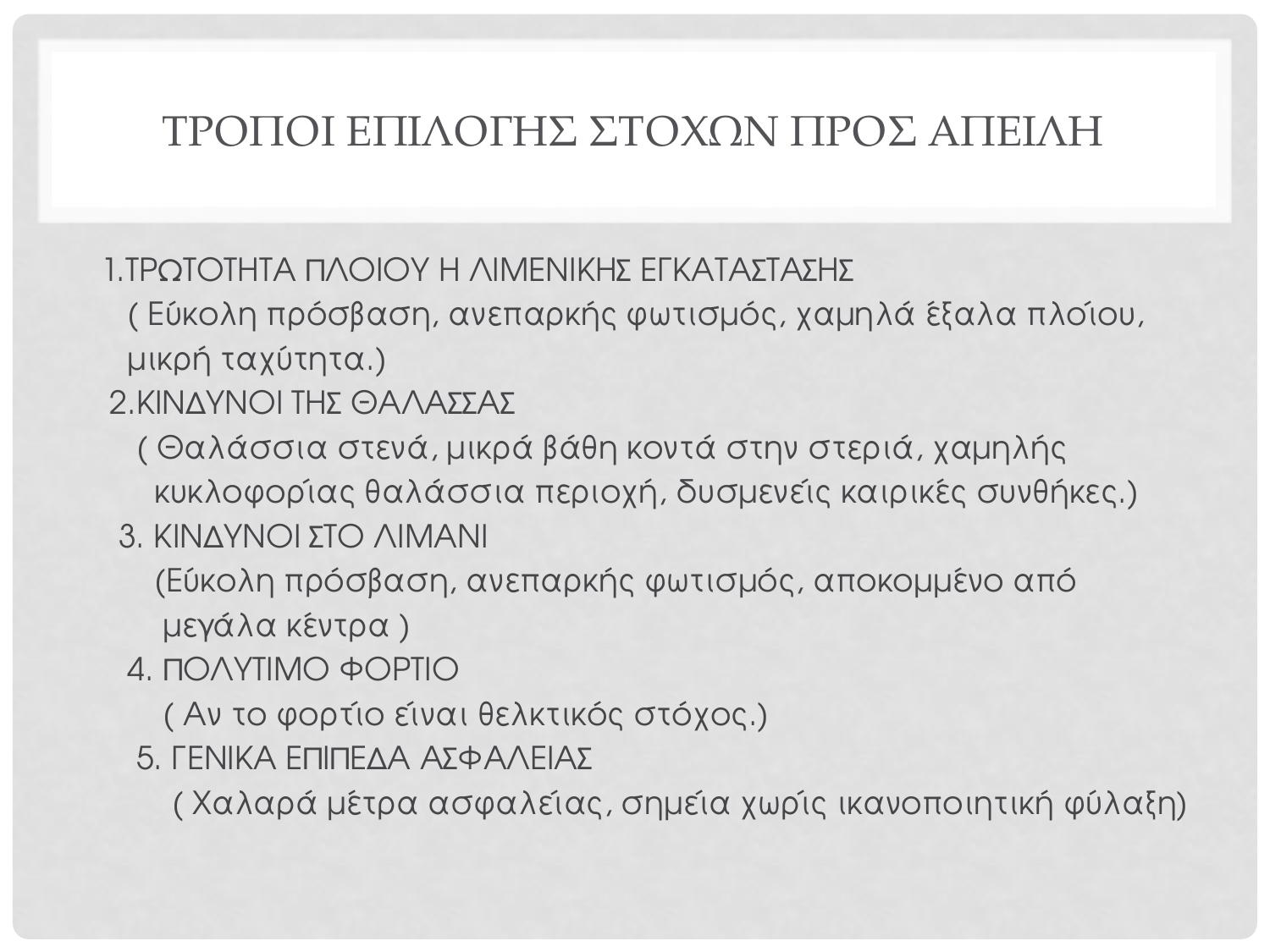

# ΤΡΟΠΟΙ ΕΠΙΛΟΓΗΣ ΣΤΟΧΩΝ ΠΡΟΣ ΑΠΕΙΛΗ
 1.ΤΡΩΤΟΤΗΤΑ ΠΛΟΙΟΥ Η ΛΙΜΕΝΙΚΗΣ ΕΓΚΑΤΑΣΤΑΣΗΣ
    ( Εύκολη πρόσβαση, ανεπαρκής φωτισμός, χαμηλά έξαλα πλοίου,
    μικρή ταχύτητα.)
  2.ΚΙΝΔΥΝΟΙ ΤΗΣ ΘΑΛΑΣΣΑΣ
     ( Θαλάσσια στενά, μικρά βάθη κοντά στην στεριά, χαμηλής
       κυκλοφορίας θαλάσσια περιοχή, δυσμενείς καιρικές συνθήκες.)
   3. ΚΙΝΔΥΝΟΙ ΣΤΟ ΛΙΜΑΝΙ
       (Εύκολη πρόσβαση, ανεπαρκής φωτισμός, αποκομμένο από
        μεγάλα κέντρα )
    4. ΠΟΛΥΤΙΜΟ ΦΟΡΤΙΟ
        ( Αν το φορτίο είναι θελκτικός στόχος.)
     5. ΓΕΝΙΚΑ ΕΠΙΠΕΔΑ ΑΣΦΑΛΕΙΑΣ
         ( Χαλαρά μέτρα ασφαλείας, σημεία χωρίς ικανοποιητική φύλαξη)